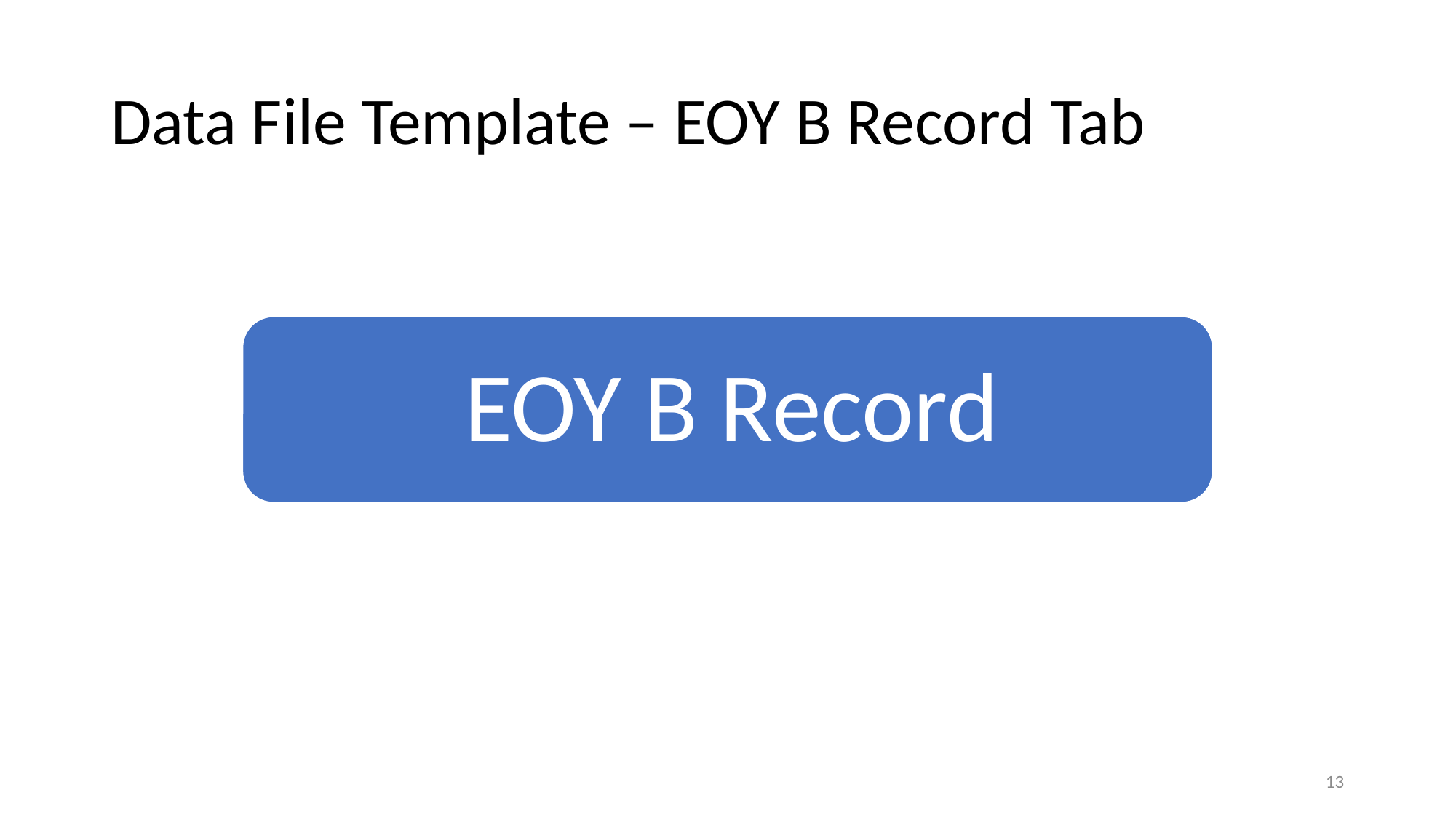

# Data File Template – EOY B Record Tab
EOY B Record
13